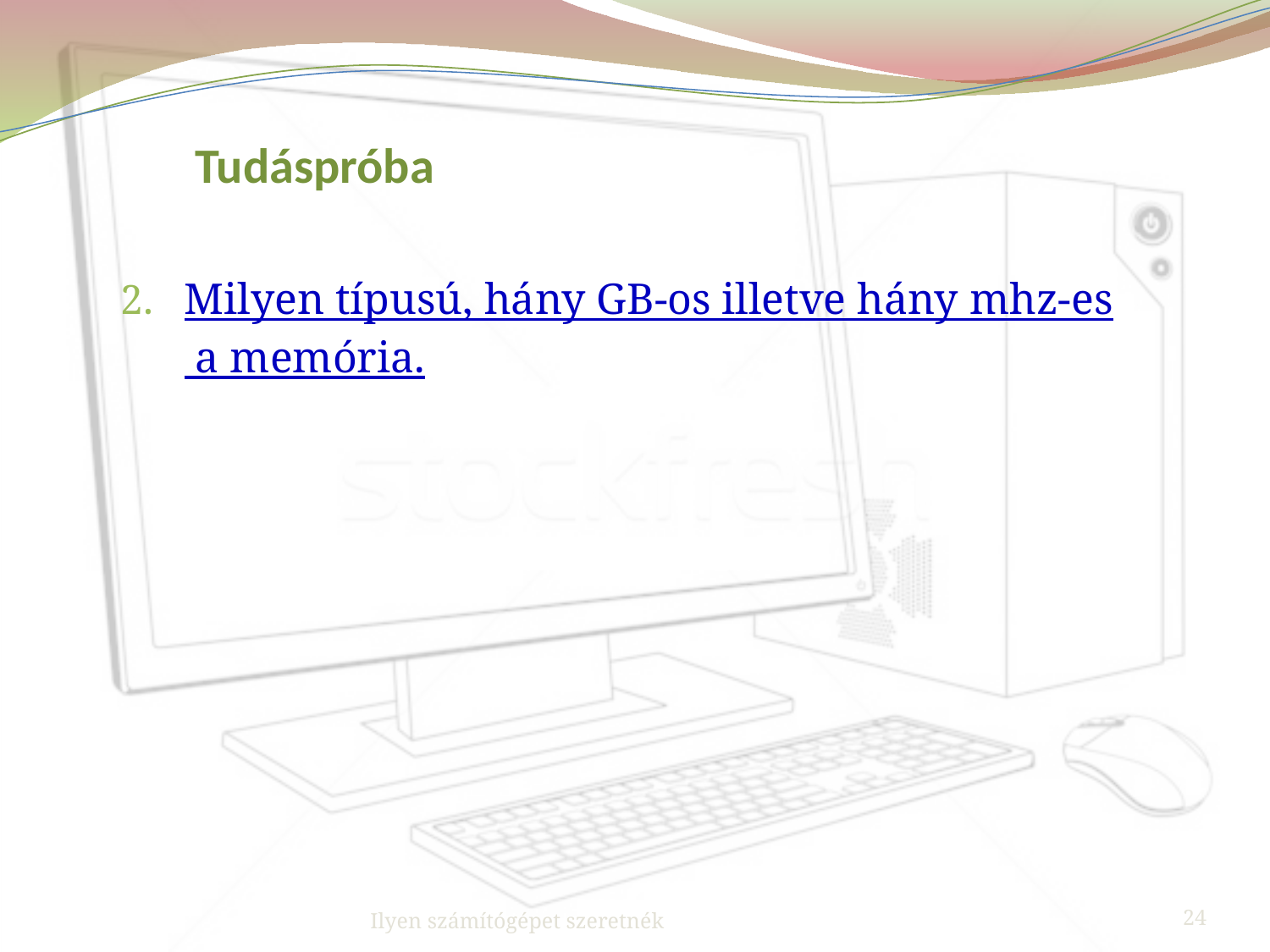

Tudáspróba
Milyen típusú, hány GB-os illetve hány mhz-es a memória.
Ilyen számítógépet szeretnék
24